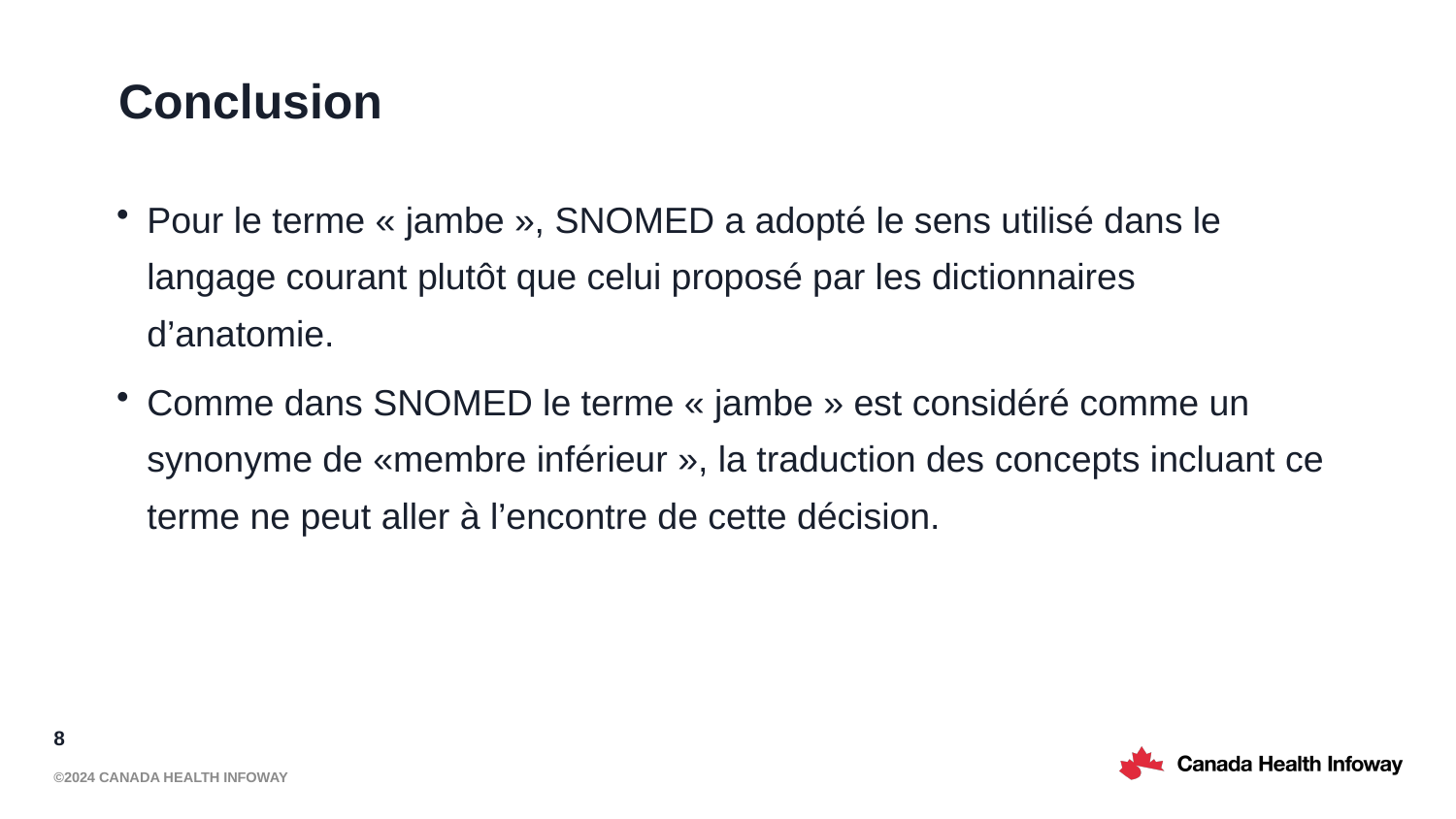

# Conclusion
Pour le terme « jambe », SNOMED a adopté le sens utilisé dans le langage courant plutôt que celui proposé par les dictionnaires d’anatomie.
Comme dans SNOMED le terme « jambe » est considéré comme un synonyme de «membre inférieur », la traduction des concepts incluant ce terme ne peut aller à l’encontre de cette décision.

8
©2024 Canada Health Infoway